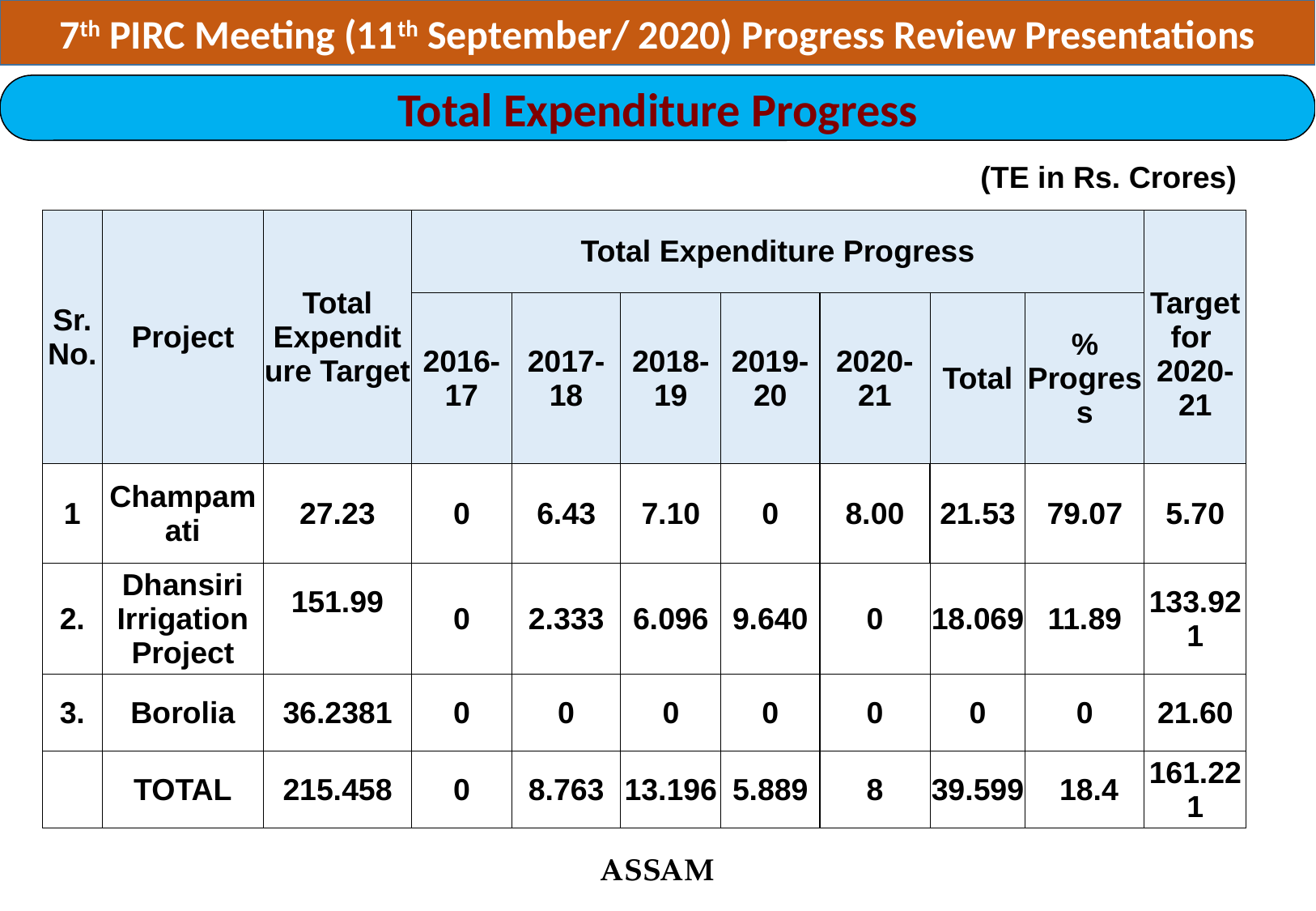

7th PIRC Meeting (11th September/ 2020) Progress Review Presentations
Total Expenditure Progress
(TE in Rs. Crores)
| Sr. No. | Project | Total Expenditure Target | Total Expenditure Progress |  |  |  |  |  |  | Target for 2020-21 |
| --- | --- | --- | --- | --- | --- | --- | --- | --- | --- | --- |
|  |  |  | 2016-17 | 2017-18 | 2018-19 | 2019-20 | 2020-21 | Total | % Progress |  |
| 1 | Champamati | 27.23 | 0 | 6.43 | 7.10 | 0 | 8.00 | 21.53 | 79.07 | 5.70 |
| 2. | Dhansiri Irrigation Project | 151.99 | 0 | 2.333 | 6.096 | 9.640 | 0 | 18.069 | 11.89 | 133.921 |
| 3. | Borolia | 36.2381 | 0 | 0 | 0 | 0 | 0 | 0 | 0 | 21.60 |
|  | TOTAL | 215.458 | 0 | 8.763 | 13.196 | 5.889 | 8 | 39.599 | 18.4 | 161.221 |
ASSAM